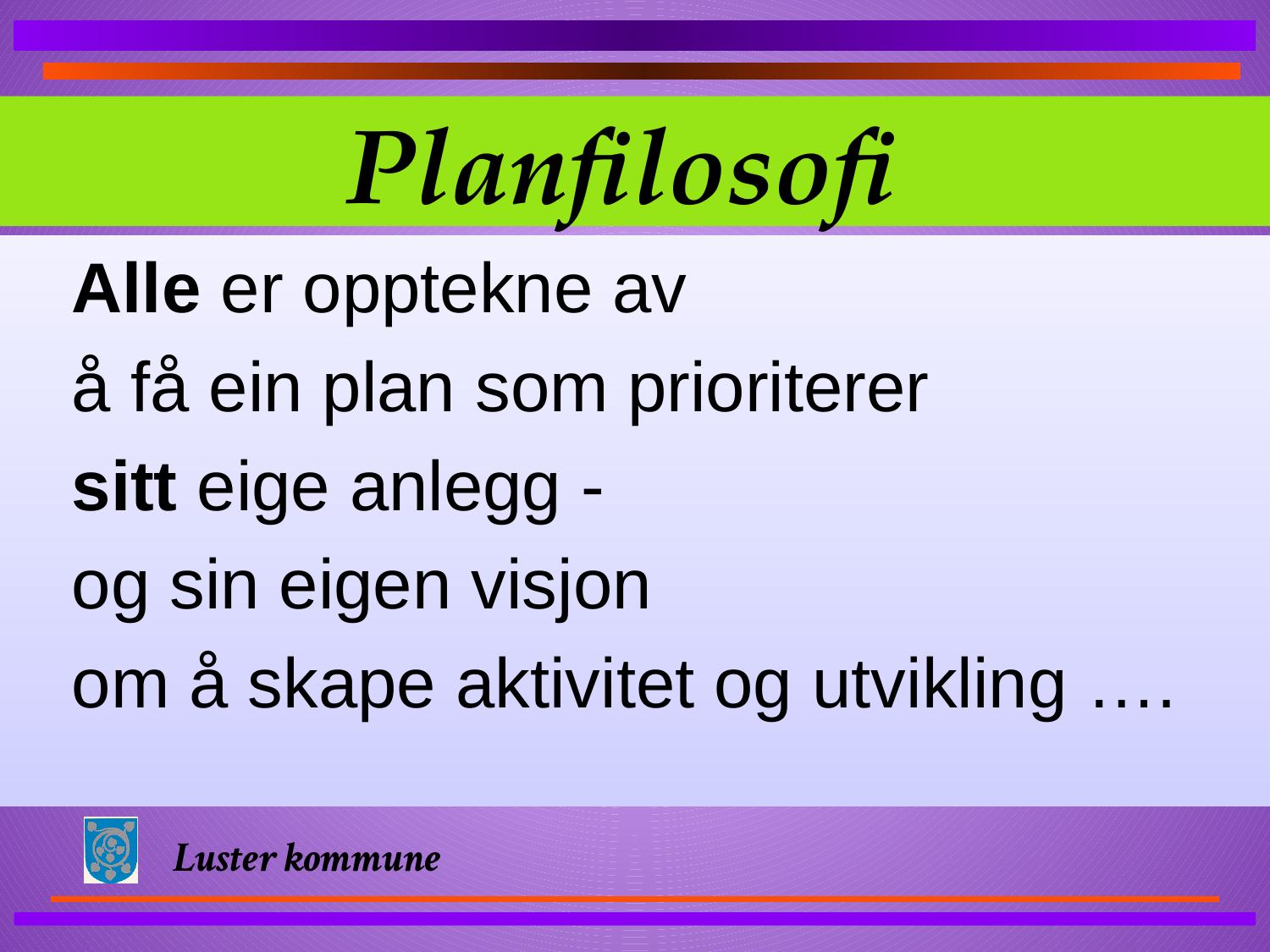

# Planfilosofi
   Alle er opptekne av
   å få ein plan som prioriterer
   sitt eige anlegg -
   og sin eigen visjon
   om å skape aktivitet og utvikling ….